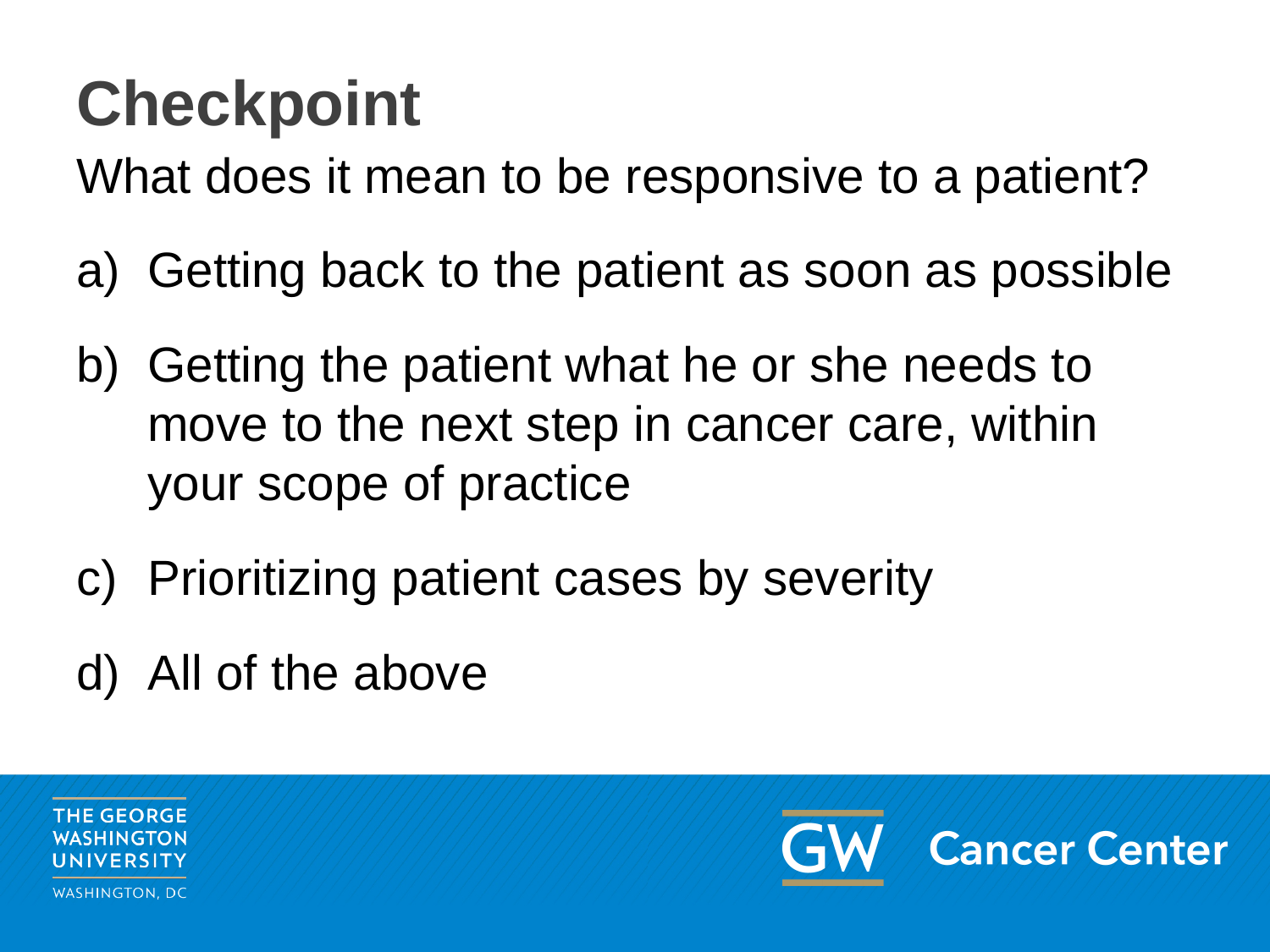

# Checkpoint
What does it mean to be responsive to a patient?
Getting back to the patient as soon as possible
Getting the patient what he or she needs to move to the next step in cancer care, within your scope of practice
Prioritizing patient cases by severity
All of the above